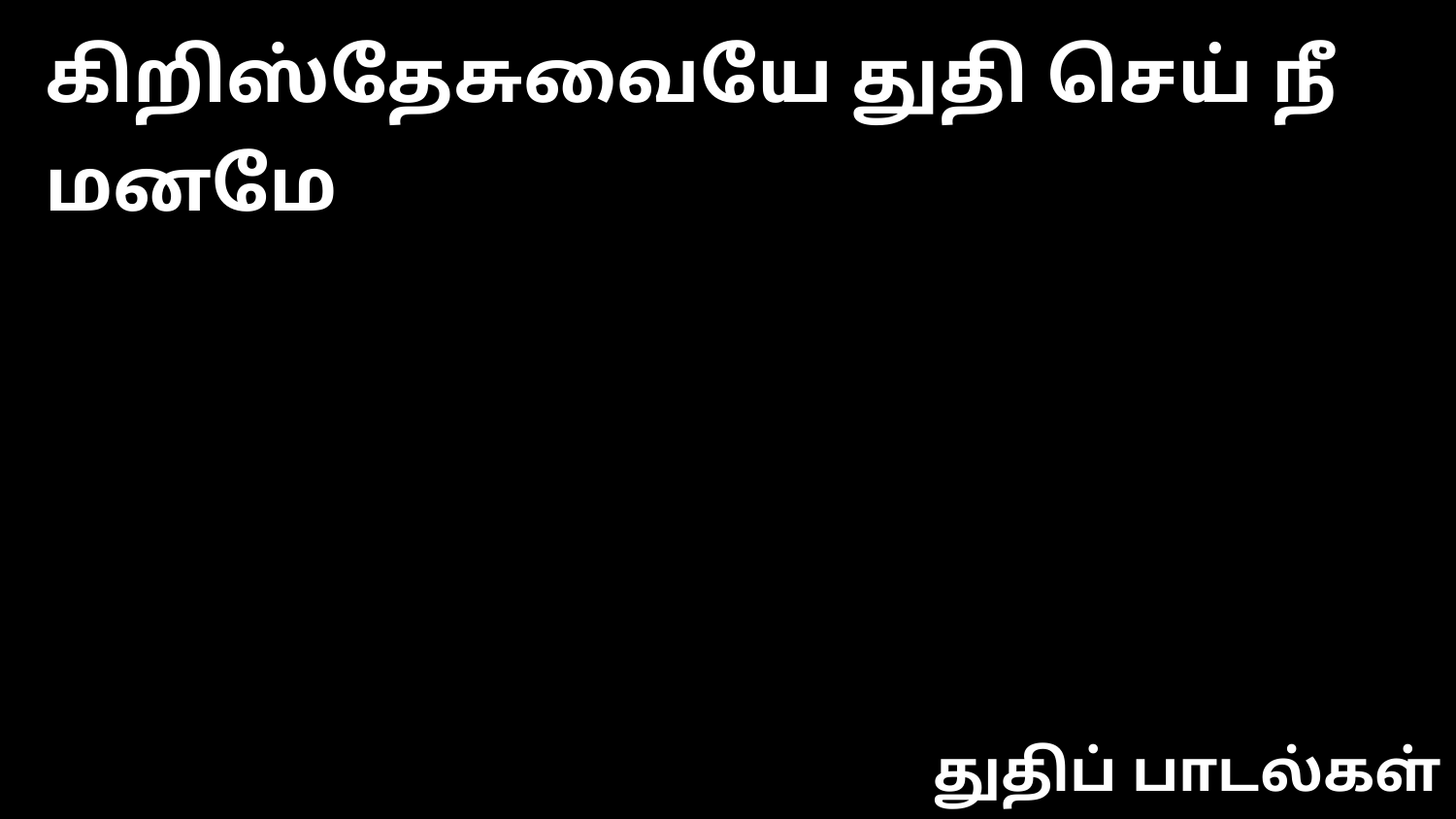

கிறிஸ்தேசுவையே துதி செய் நீ மனமே
துதிப் பாடல்கள்